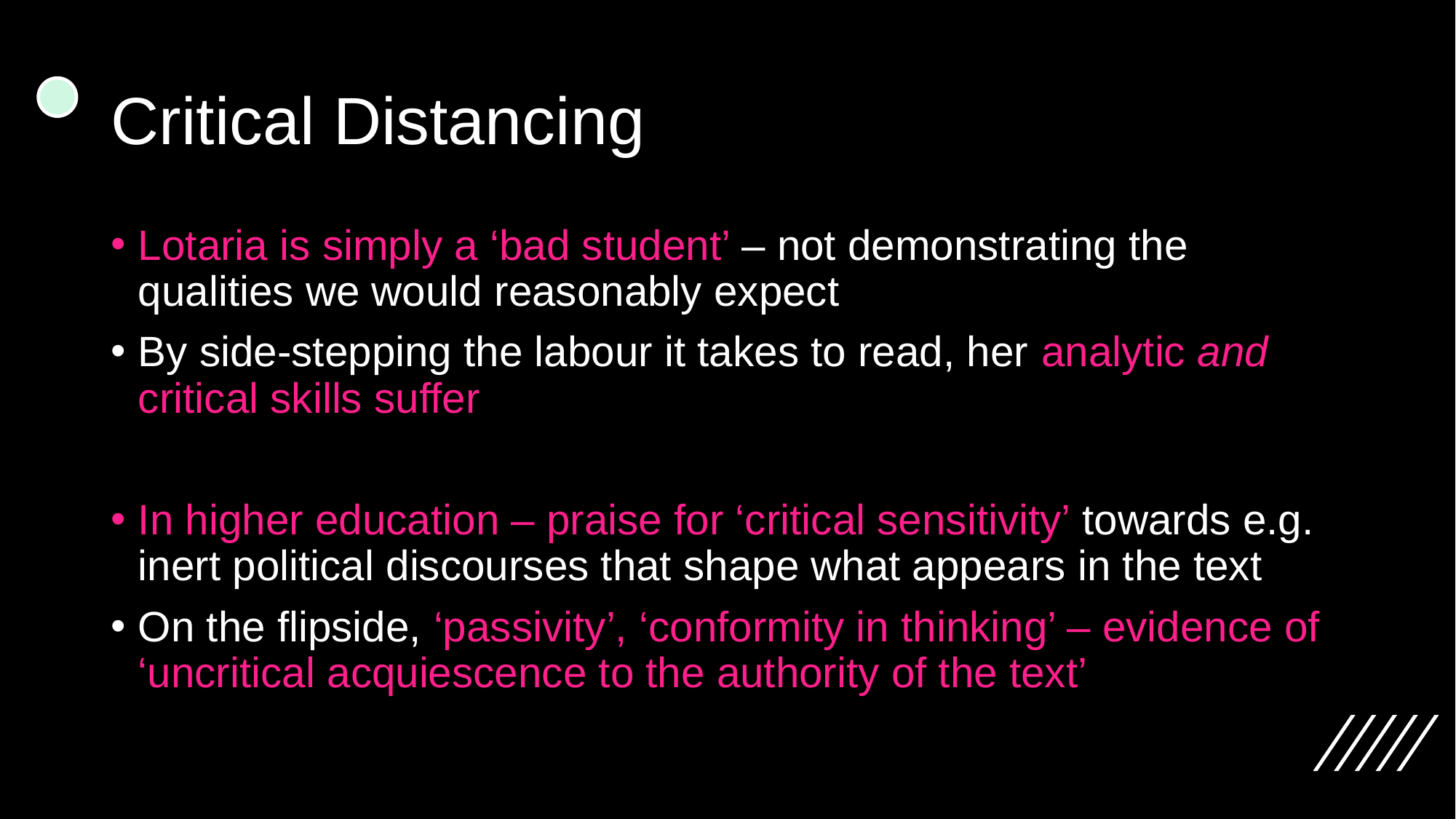

# Critical Distancing
Lotaria is simply a ‘bad student’ – not demonstrating the qualities we would reasonably expect
By side-stepping the labour it takes to read, her analytic and critical skills suffer

In higher education – praise for ‘critical sensitivity’ towards e.g. inert political discourses that shape what appears in the text
On the flipside, ‘passivity’, ‘conformity in thinking’ – evidence of ‘uncritical acquiescence to the authority of the text’